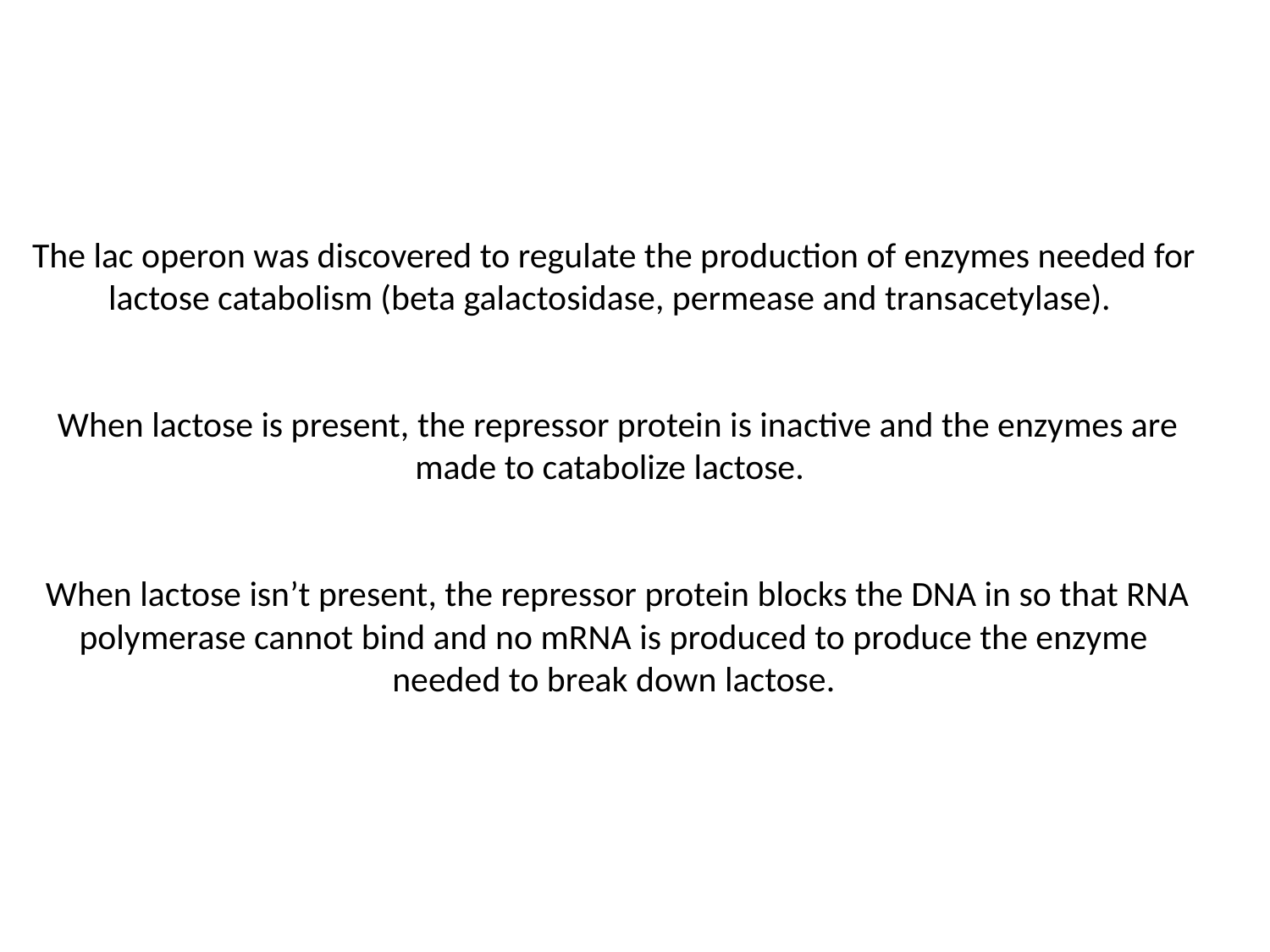

# The lac operon was discovered to regulate the production of enzymes needed for lactose catabolism (beta galactosidase, permease and transacetylase). When lactose is present, the repressor protein is inactive and the enzymes are made to catabolize lactose. When lactose isn’t present, the repressor protein blocks the DNA in so that RNA polymerase cannot bind and no mRNA is produced to produce the enzyme needed to break down lactose.